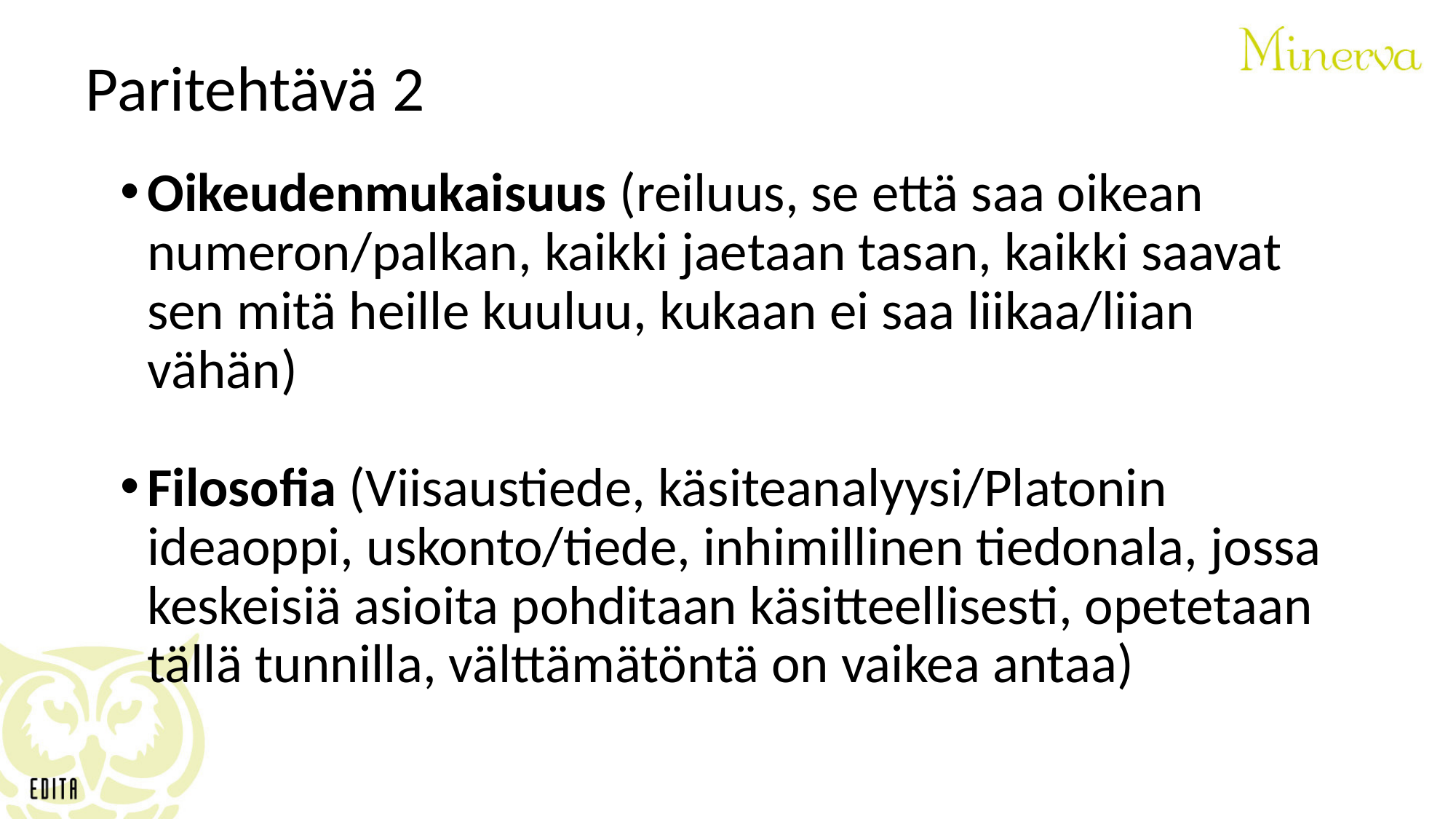

# Paritehtävä 2
Oikeudenmukaisuus (reiluus, se että saa oikean numeron/palkan, kaikki jaetaan tasan, kaikki saavat sen mitä heille kuuluu, kukaan ei saa liikaa/liian vähän)

Filosofia (Viisaustiede, käsiteanalyysi/Platonin ideaoppi, uskonto/tiede, inhimillinen tiedonala, jossa keskeisiä asioita pohditaan käsitteellisesti, opetetaan tällä tunnilla, välttämätöntä on vaikea antaa)